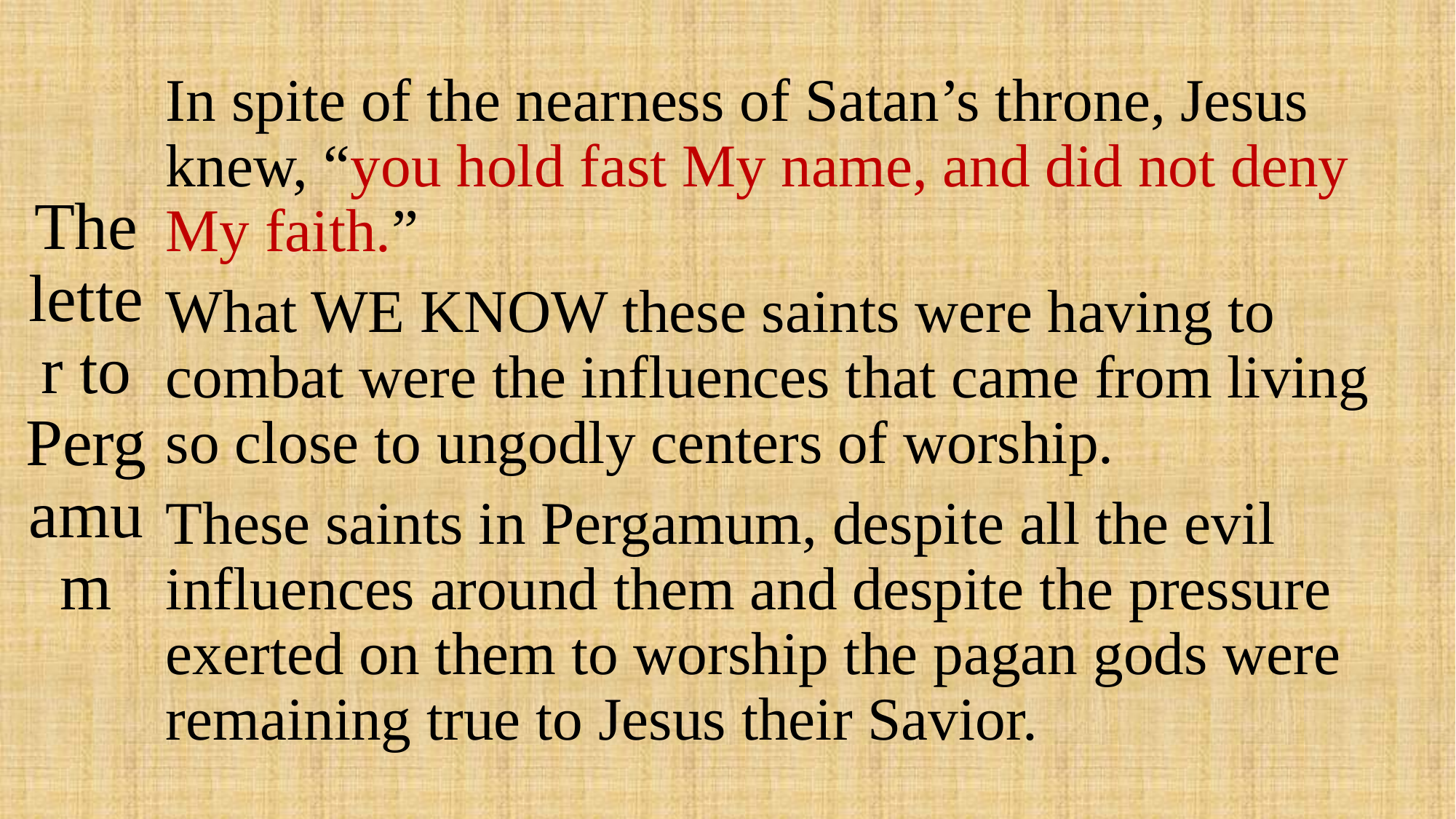

# The letter to Pergamum
In spite of the nearness of Satan’s throne, Jesus knew, “you hold fast My name, and did not deny My faith.”
What WE KNOW these saints were having to combat were the influences that came from living so close to ungodly centers of worship.
These saints in Pergamum, despite all the evil influences around them and despite the pressure exerted on them to worship the pagan gods were remaining true to Jesus their Savior.